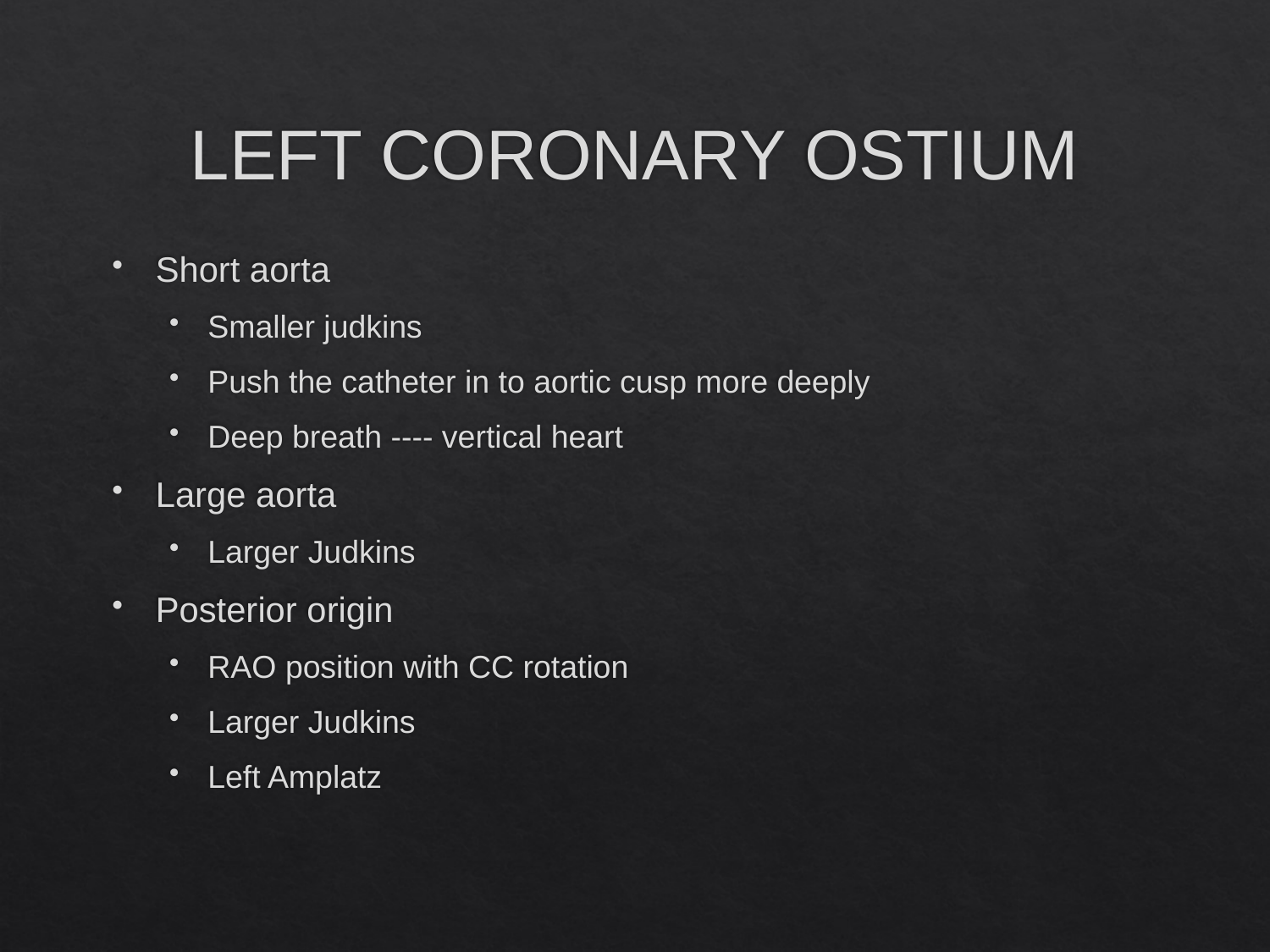

# LEFT CORONARY OSTIUM
Short aorta
Smaller judkins
Push the catheter in to aortic cusp more deeply
Deep breath ---- vertical heart
Large aorta
Larger Judkins
Posterior origin
RAO position with CC rotation
Larger Judkins
Left Amplatz